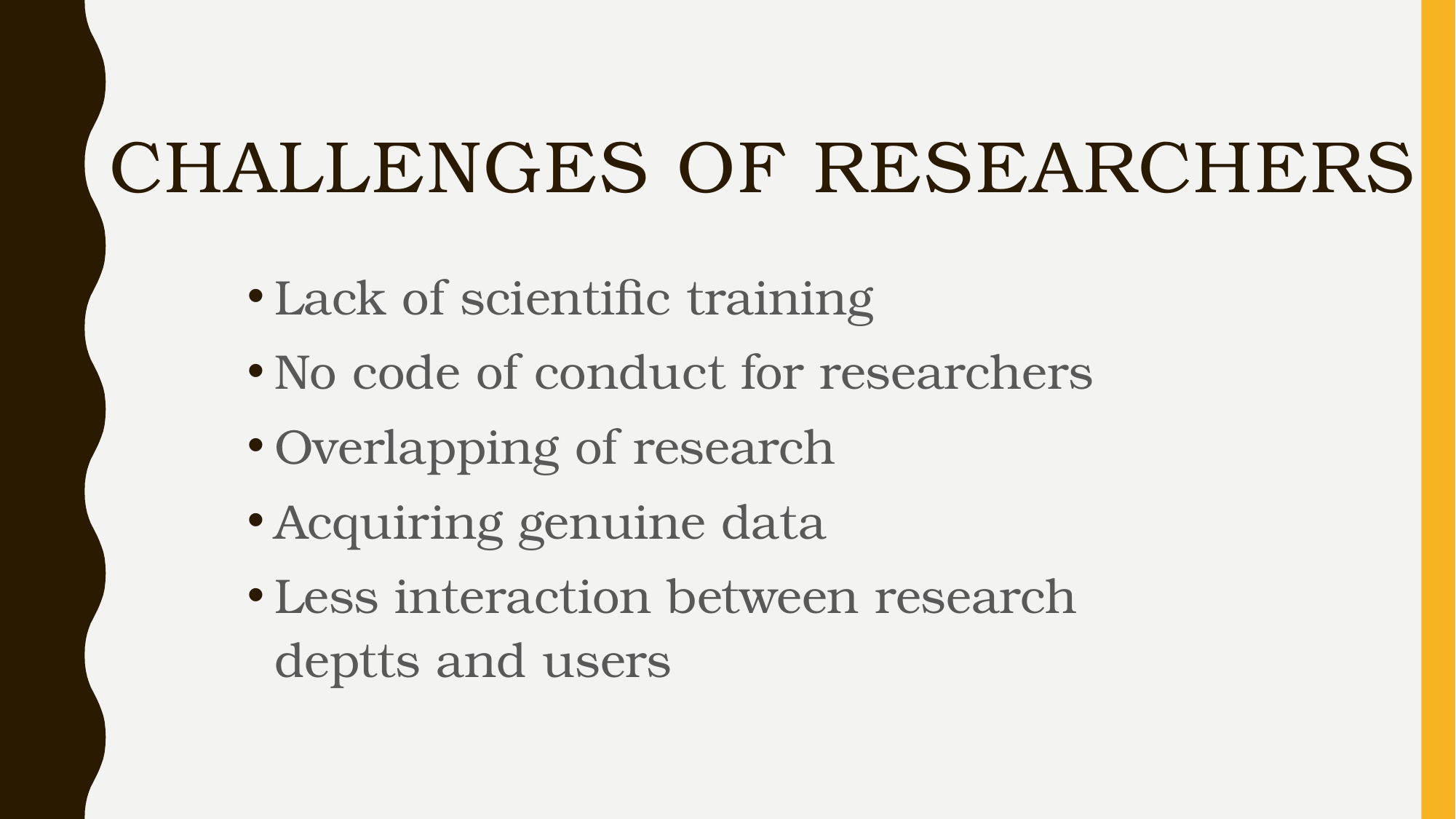

# Challenges of researchers
Lack of scientific training
No code of conduct for researchers
Overlapping of research
Acquiring genuine data
Less interaction between research deptts and users